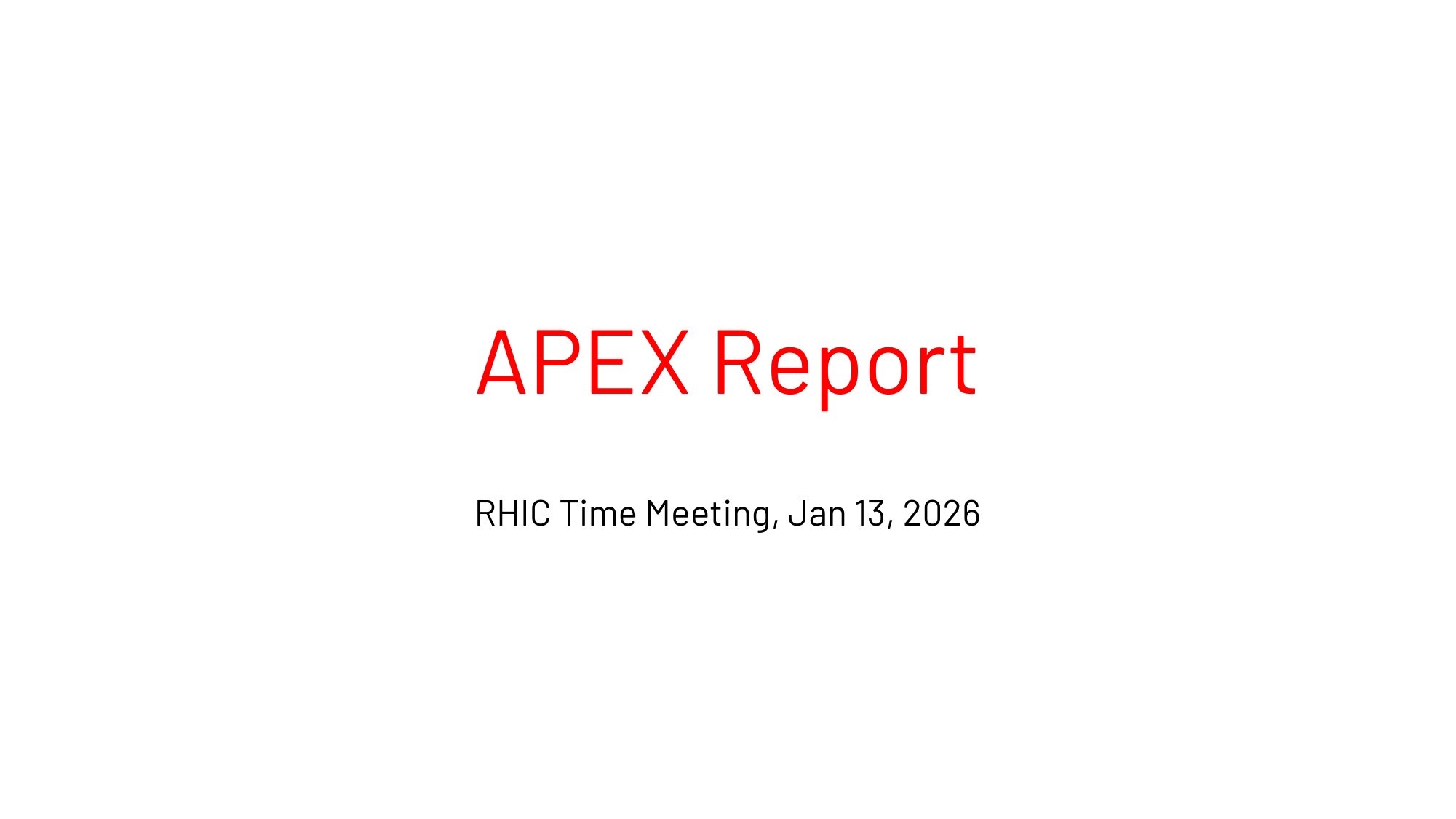

# APEX Report

RHIC Time Meeting, Jan 13, 2026